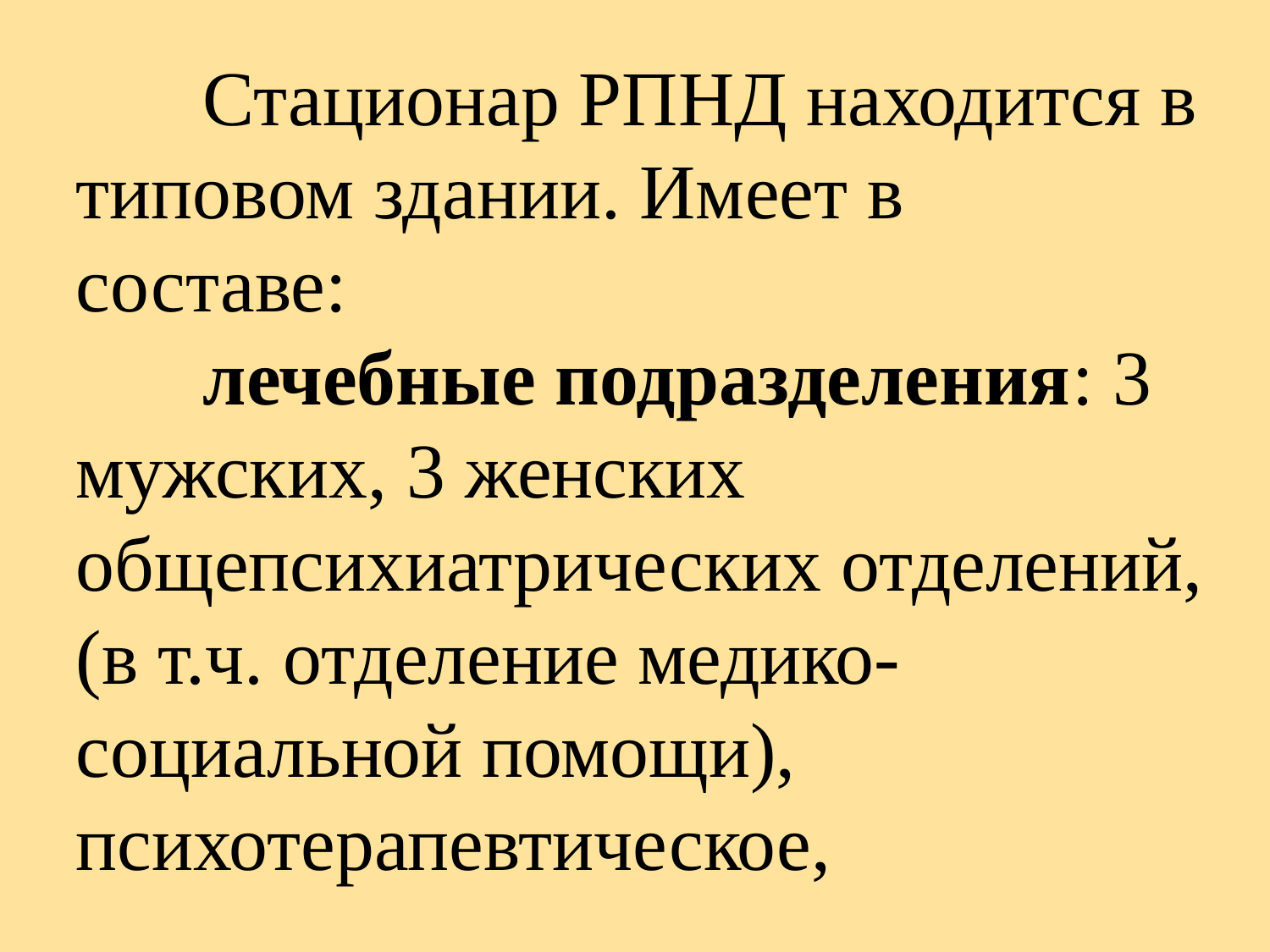

Стационар РПНД находится в типовом здании. Имеет в составе: 
	лечебные подразделения: 3 мужских, 3 женских общепсихиатрических отделений, (в т.ч. отделение медико-социальной помощи), психотерапевтическое,